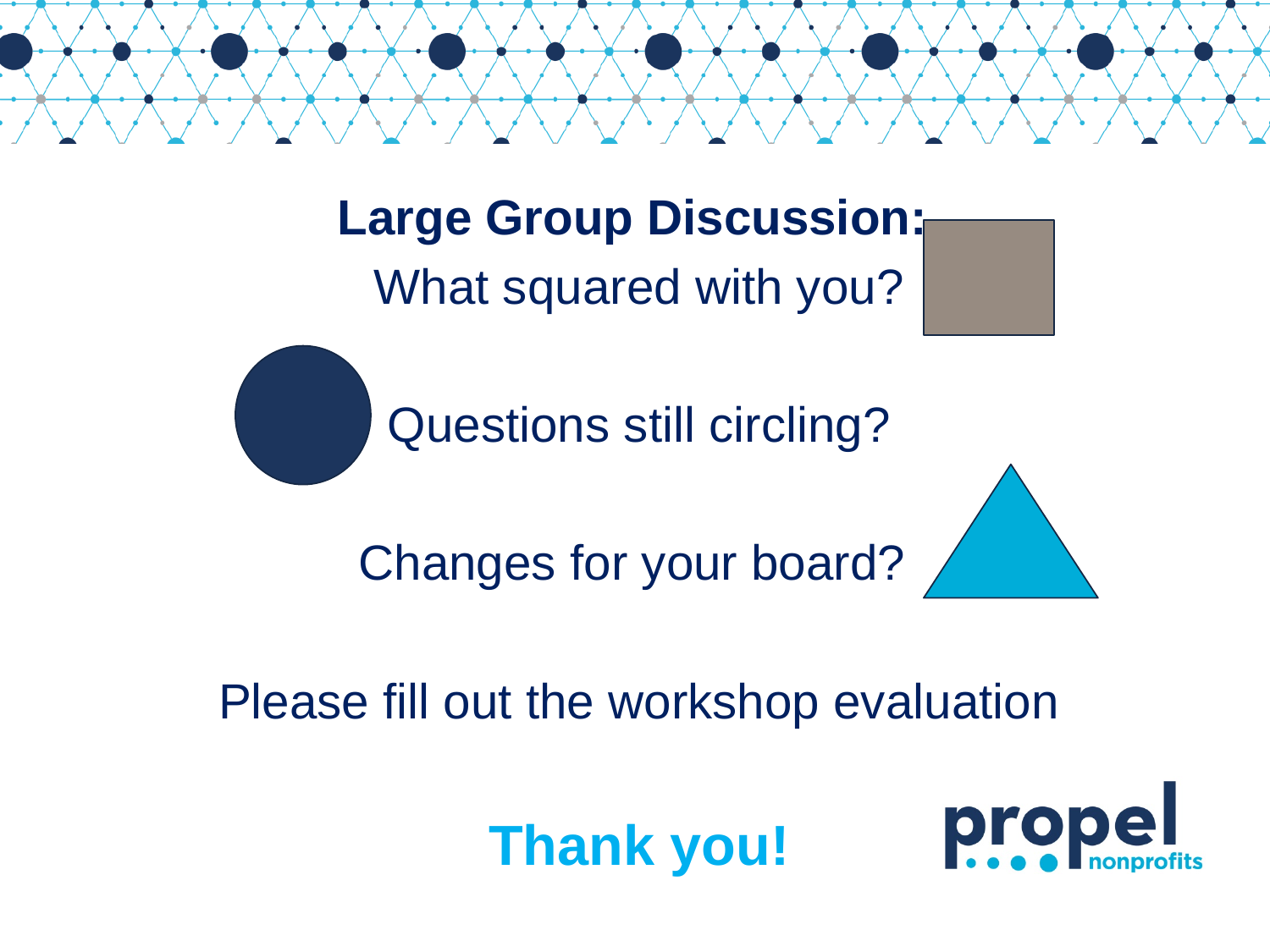

Large Group Discussion:
What squared with you?

Questions still circling?

Changes for your board?

Please fill out the workshop evaluation

Thank you!